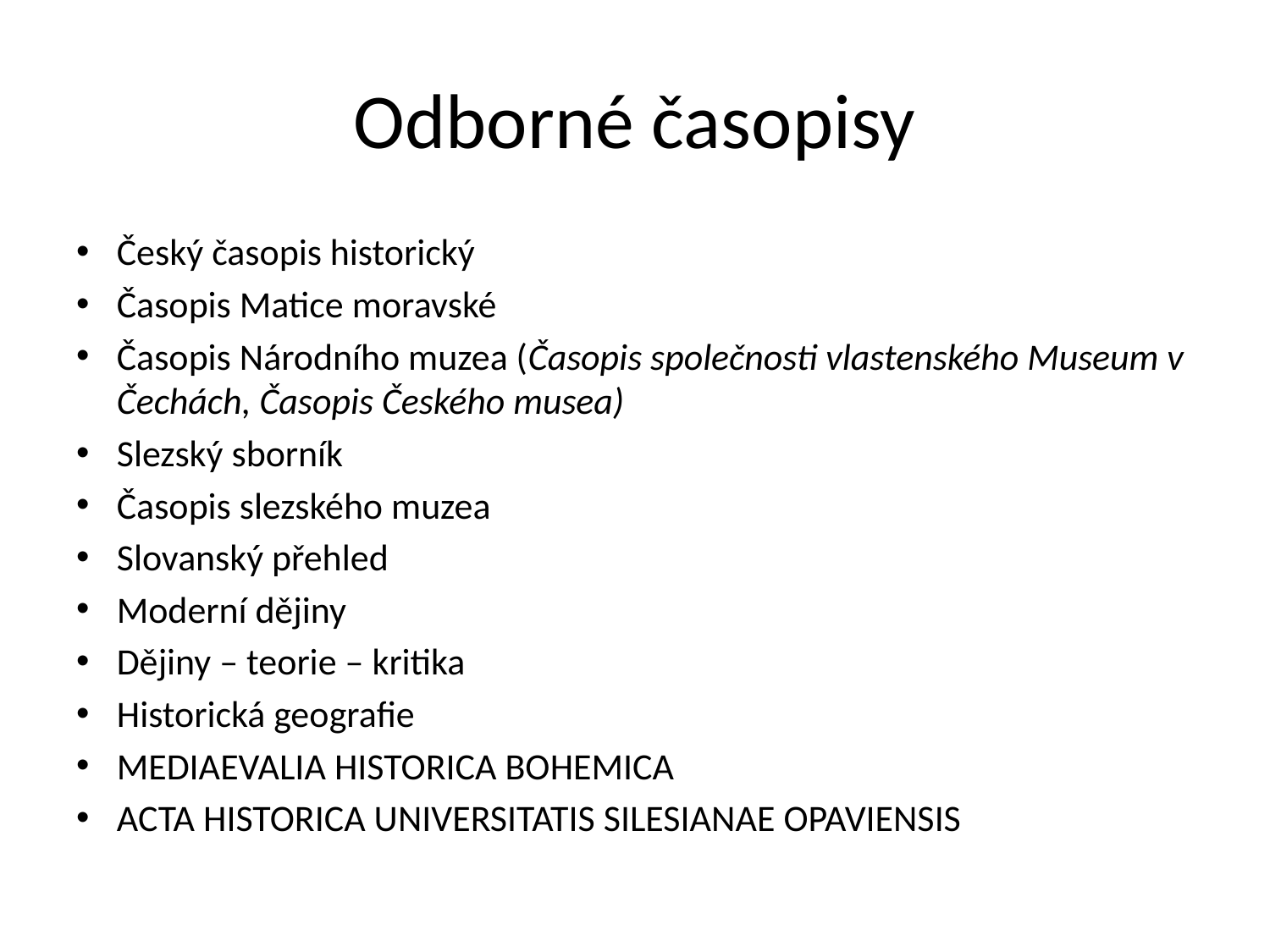

# Odborné časopisy
Český časopis historický
Časopis Matice moravské
Časopis Národního muzea (Časopis společnosti vlastenského Museum v Čechách, Časopis Českého musea)
Slezský sborník
Časopis slezského muzea
Slovanský přehled
Moderní dějiny
Dějiny – teorie – kritika
Historická geografie
MEDIAEVALIA HISTORICA BOHEMICA
ACTA HISTORICA UNIVERSITATIS SILESIANAE OPAVIENSIS